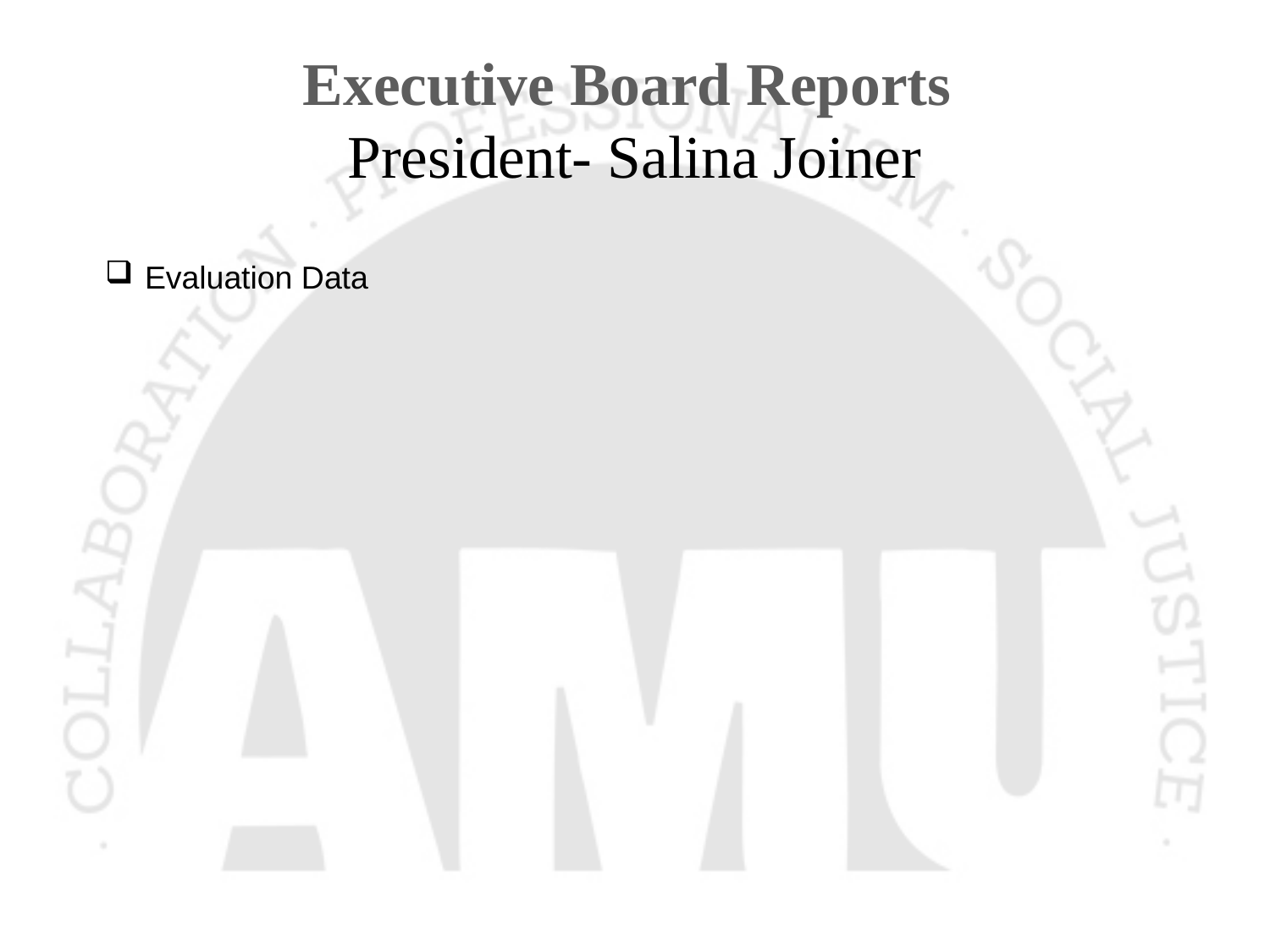

# Executive Board Reports President- Salina Joiner

Evaluation Data